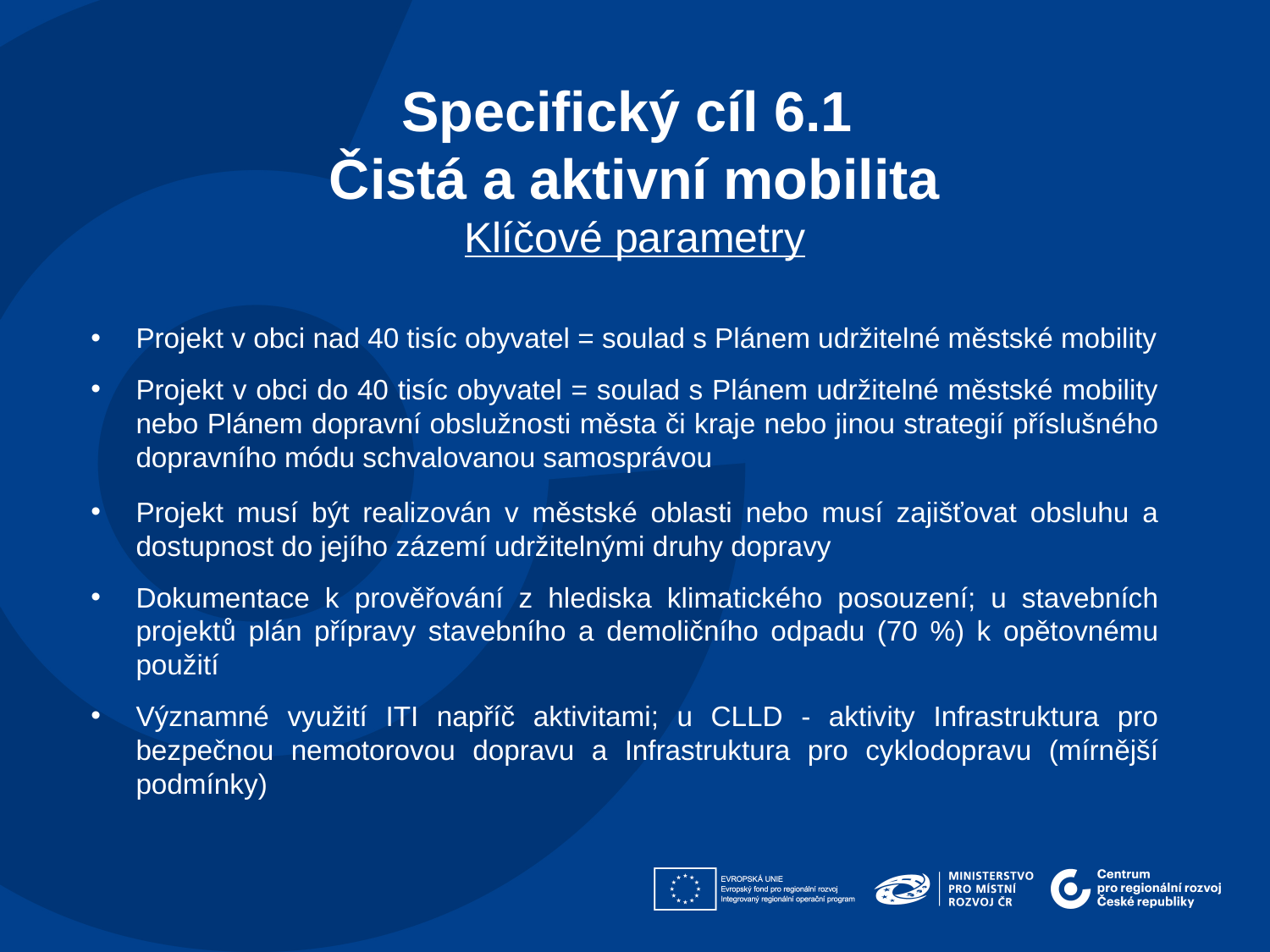

Specifický cíl 6.1
Čistá a aktivní mobilita
Klíčové parametry

Projekt v obci nad 40 tisíc obyvatel = soulad s Plánem udržitelné městské mobility
Projekt v obci do 40 tisíc obyvatel = soulad s Plánem udržitelné městské mobility nebo Plánem dopravní obslužnosti města či kraje nebo jinou strategií příslušného dopravního módu schvalovanou samosprávou
Projekt musí být realizován v městské oblasti nebo musí zajišťovat obsluhu a dostupnost do jejího zázemí udržitelnými druhy dopravy
Dokumentace k prověřování z hlediska klimatického posouzení; u stavebních projektů plán přípravy stavebního a demoličního odpadu (70 %) k opětovnému použití
Významné využití ITI napříč aktivitami; u CLLD - aktivity Infrastruktura pro bezpečnou nemotorovou dopravu a Infrastruktura pro cyklodopravu (mírnější podmínky)